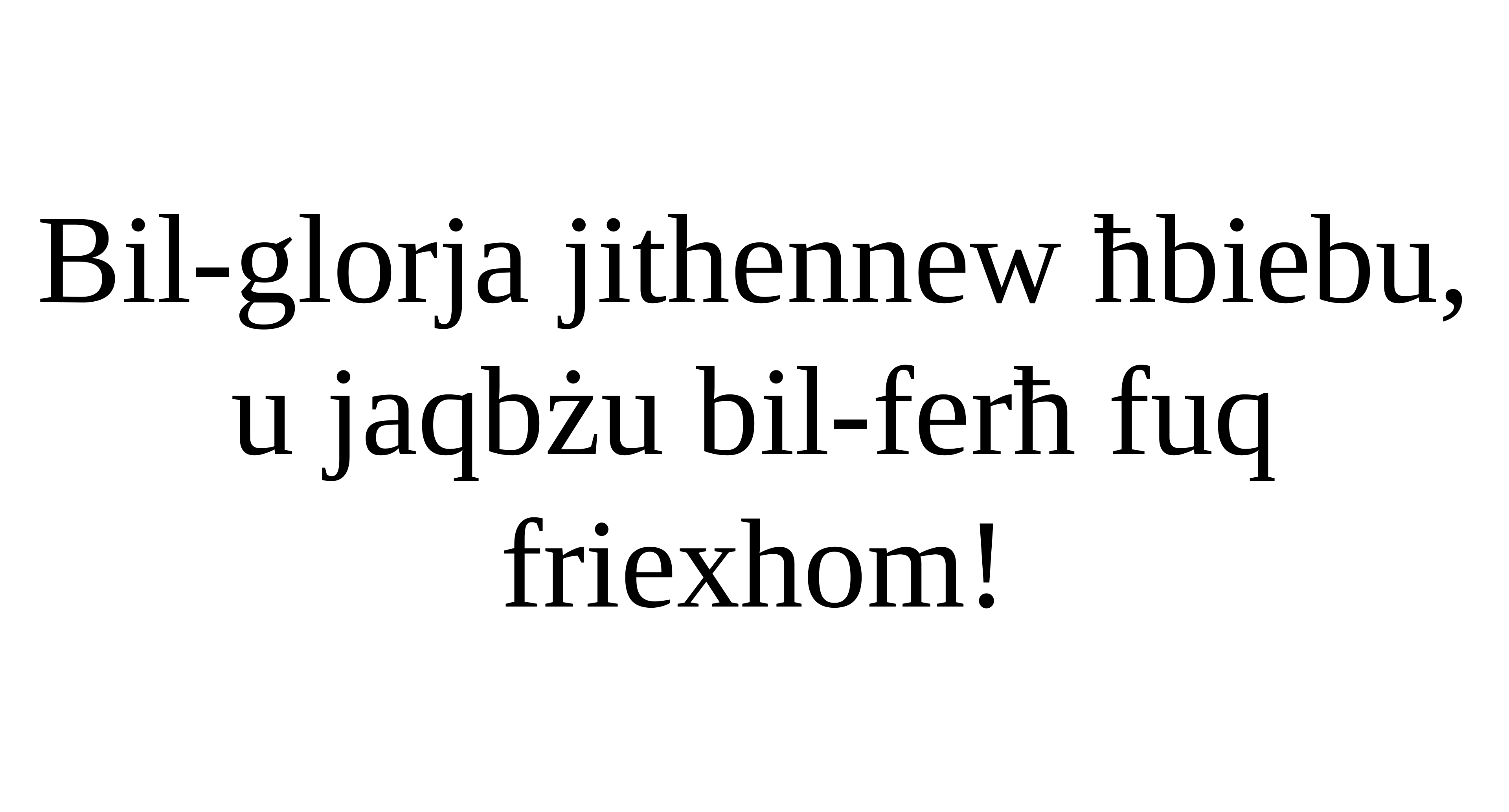

Bil-glorja jithennew ħbiebu,
u jaqbżu bil-ferħ fuq friexhom!